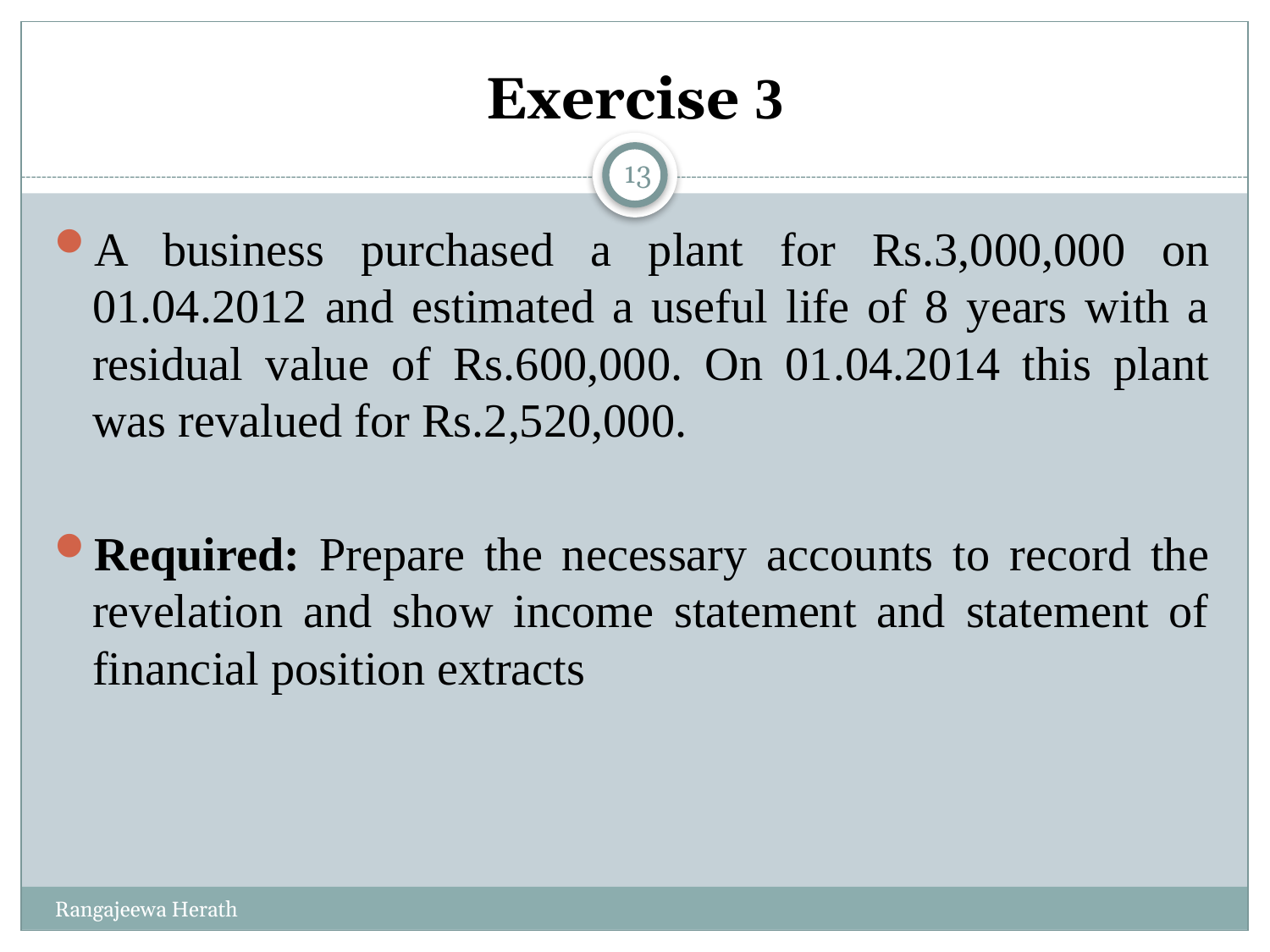

# Exercise 3
13
A business purchased a plant for Rs.3,000,000 on 01.04.2012 and estimated a useful life of 8 years with a residual value of Rs.600,000. On 01.04.2014 this plant was revalued for Rs.2,520,000.

Required: Prepare the necessary accounts to record the revelation and show income statement and statement of financial position extracts

Rangajeewa Herath